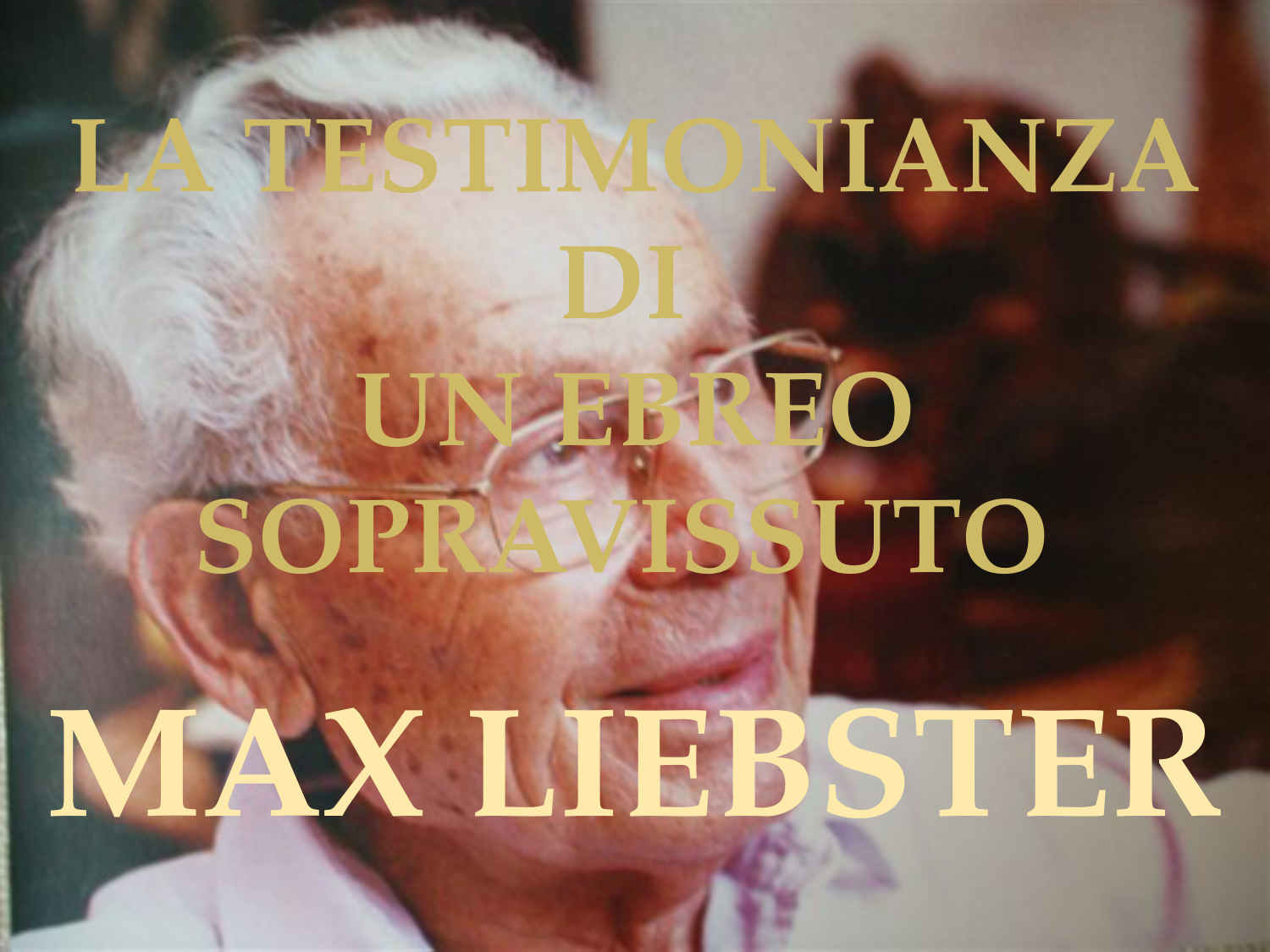

LA TESTIMONIANZA DI
UN EBREO SOPRAVISSUTO

MAX LIEBSTER